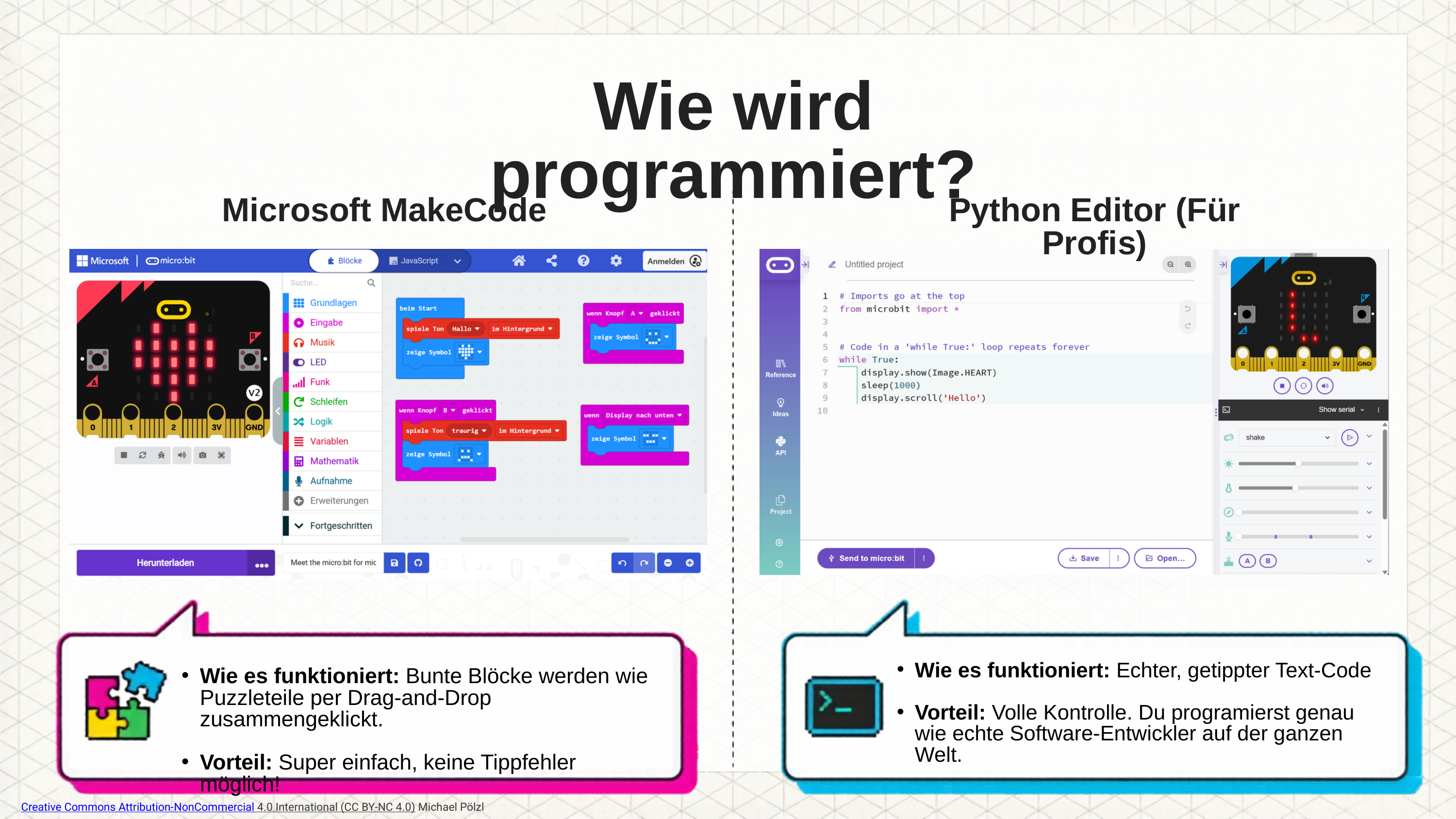

Wie wird programmiert?

Microsoft MakeCode
Python Editor (Für Profis)

Wie es funktioniert: Echter, getippter Text-Code

Vorteil: Volle Kontrolle. Du programierst genau wie echte Software-Entwickler auf der ganzen Welt.

Wie es funktioniert: Bunte Blöcke werden wie Puzzleteile per Drag-and-Drop zusammengeklickt.

Vorteil: Super einfach, keine Tippfehler möglich!
Creative Commons Attribution-NonCommercial 4.0 International (CC BY-NC 4.0) Michael Pölzl